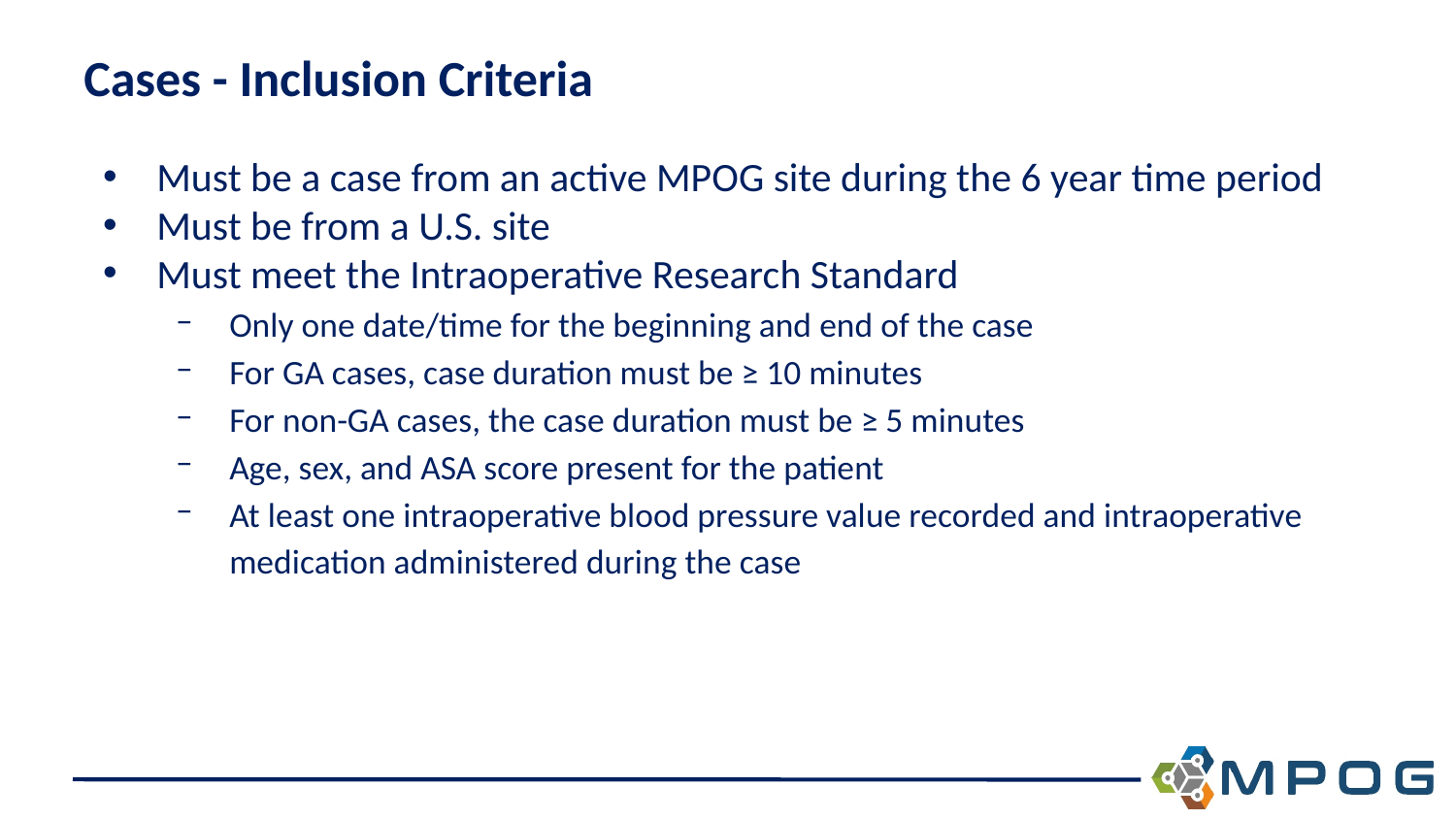

# Cases - Inclusion Criteria
Must be a case from an active MPOG site during the 6 year time period
Must be from a U.S. site
Must meet the Intraoperative Research Standard
Only one date/time for the beginning and end of the case
For GA cases, case duration must be ≥ 10 minutes
For non-GA cases, the case duration must be ≥ 5 minutes
Age, sex, and ASA score present for the patient
At least one intraoperative blood pressure value recorded and intraoperative medication administered during the case